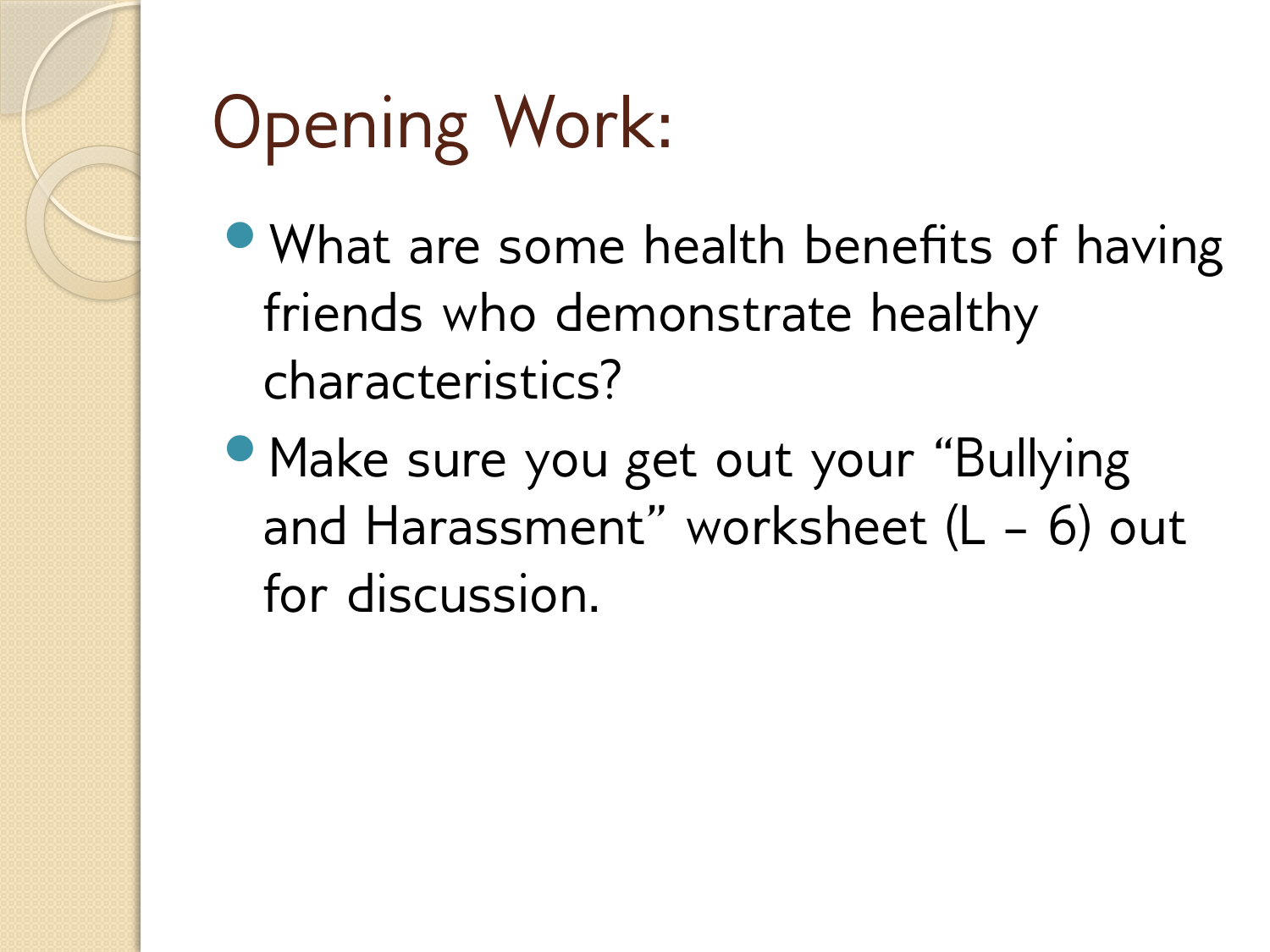

# Opening Work:
What are some health benefits of having friends who demonstrate healthy characteristics?
Make sure you get out your “Bullying and Harassment” worksheet (L – 6) out for discussion.